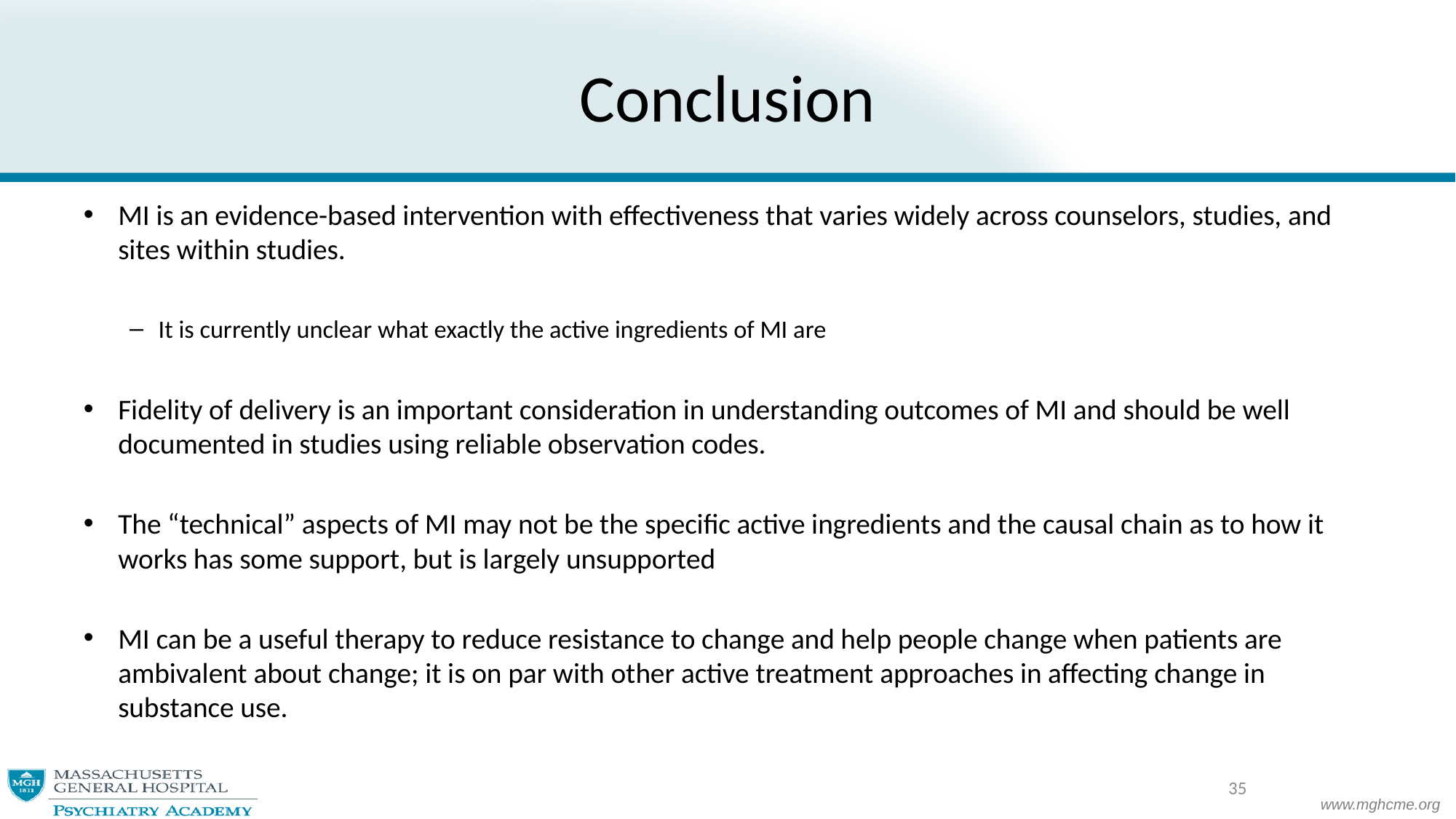

# Conclusion
MI is an evidence-based intervention with effectiveness that varies widely across counselors, studies, and sites within studies.

It is currently unclear what exactly the active ingredients of MI are

Fidelity of delivery is an important consideration in understanding outcomes of MI and should be well documented in studies using reliable observation codes.

The “technical” aspects of MI may not be the specific active ingredients and the causal chain as to how it works has some support, but is largely unsupported

MI can be a useful therapy to reduce resistance to change and help people change when patients are ambivalent about change; it is on par with other active treatment approaches in affecting change in substance use.

35